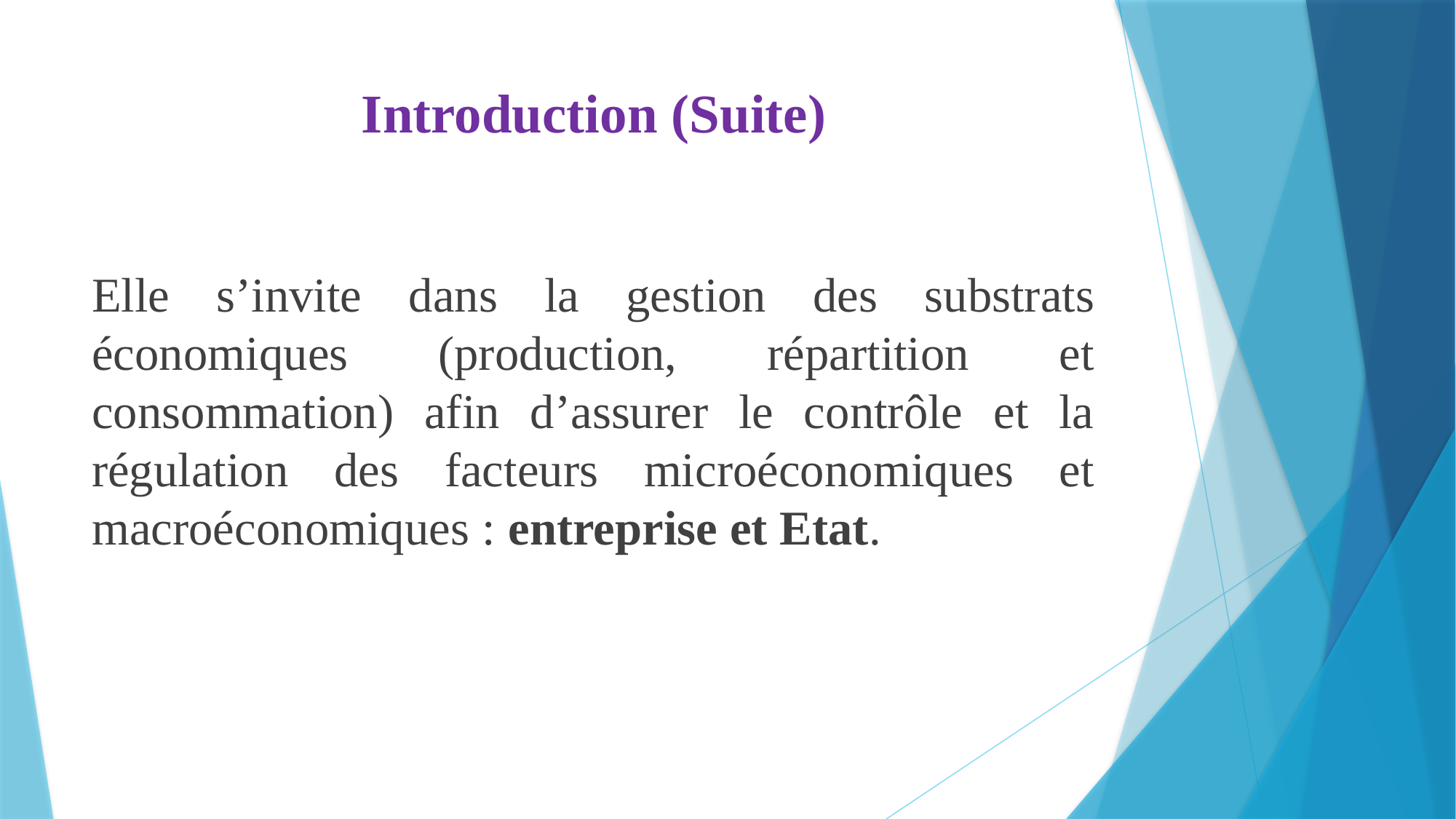

# Introduction (Suite)
Elle s’invite dans la gestion des substrats économiques (production, répartition et consommation) afin d’assurer le contrôle et la régulation des facteurs microéconomiques et macroéconomiques : entreprise et Etat.